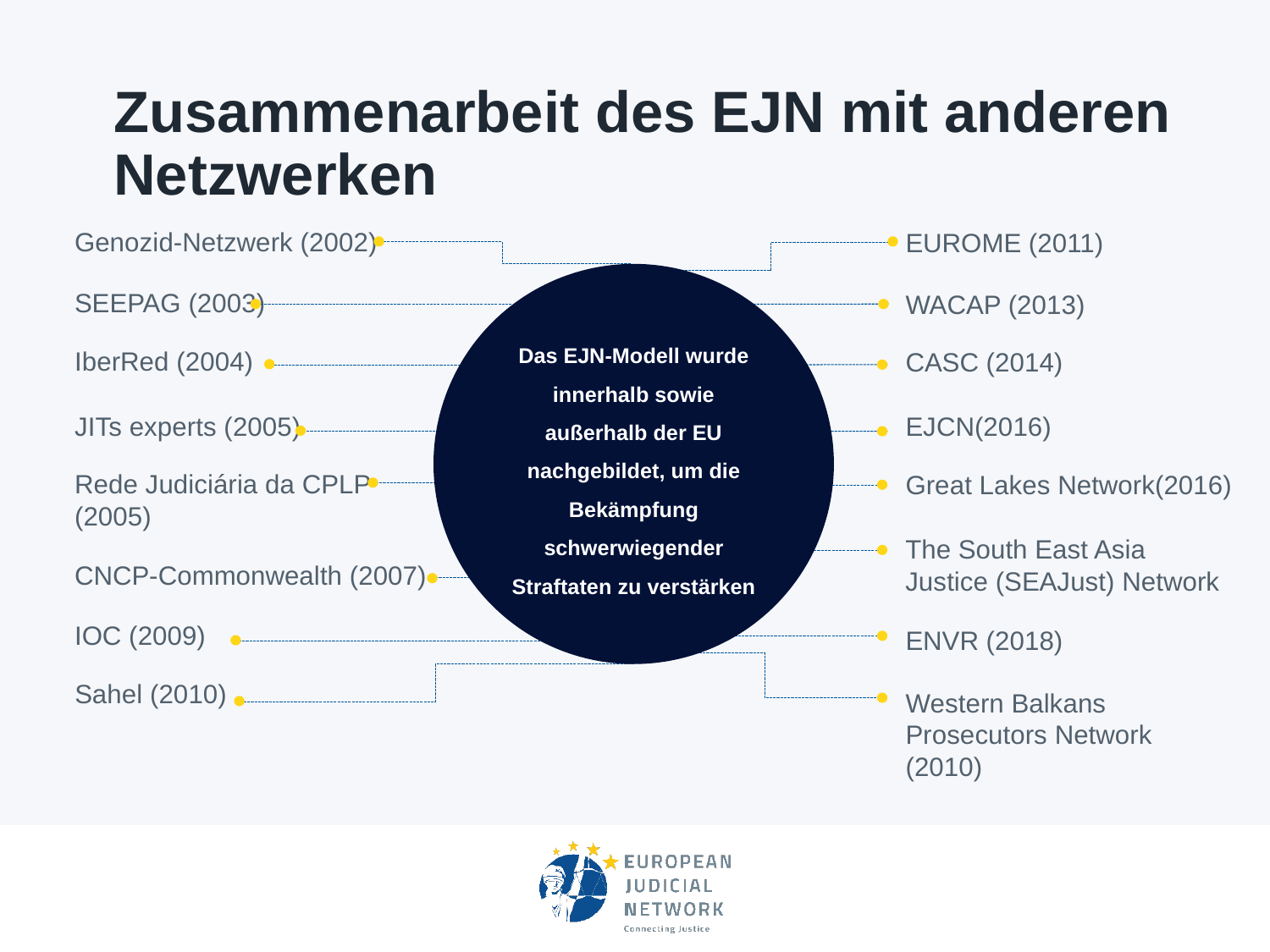

# Zusammenarbeit des EJN mit anderen Netzwerken
Genozid-Netzwerk (2002)

EUROME (2011)

Das EJN-Modell wurde innerhalb sowie außerhalb der EU nachgebildet, um die Bekämpfung schwerwiegender Straftaten zu verstärken
SEEPAG (2003)

WACAP (2013)

IberRed (2004)

CASC (2014)

JITs experts (2005)

EJCN(2016)

Rede Judiciária da CPLP (2005)

Great Lakes Network(2016)

The South East Asia Justice (SEAJust) Network

CNCP-Commonwealth (2007)

IOC (2009)

ENVR (2018)

Western Balkans Prosecutors Network (2010)

Sahel (2010)